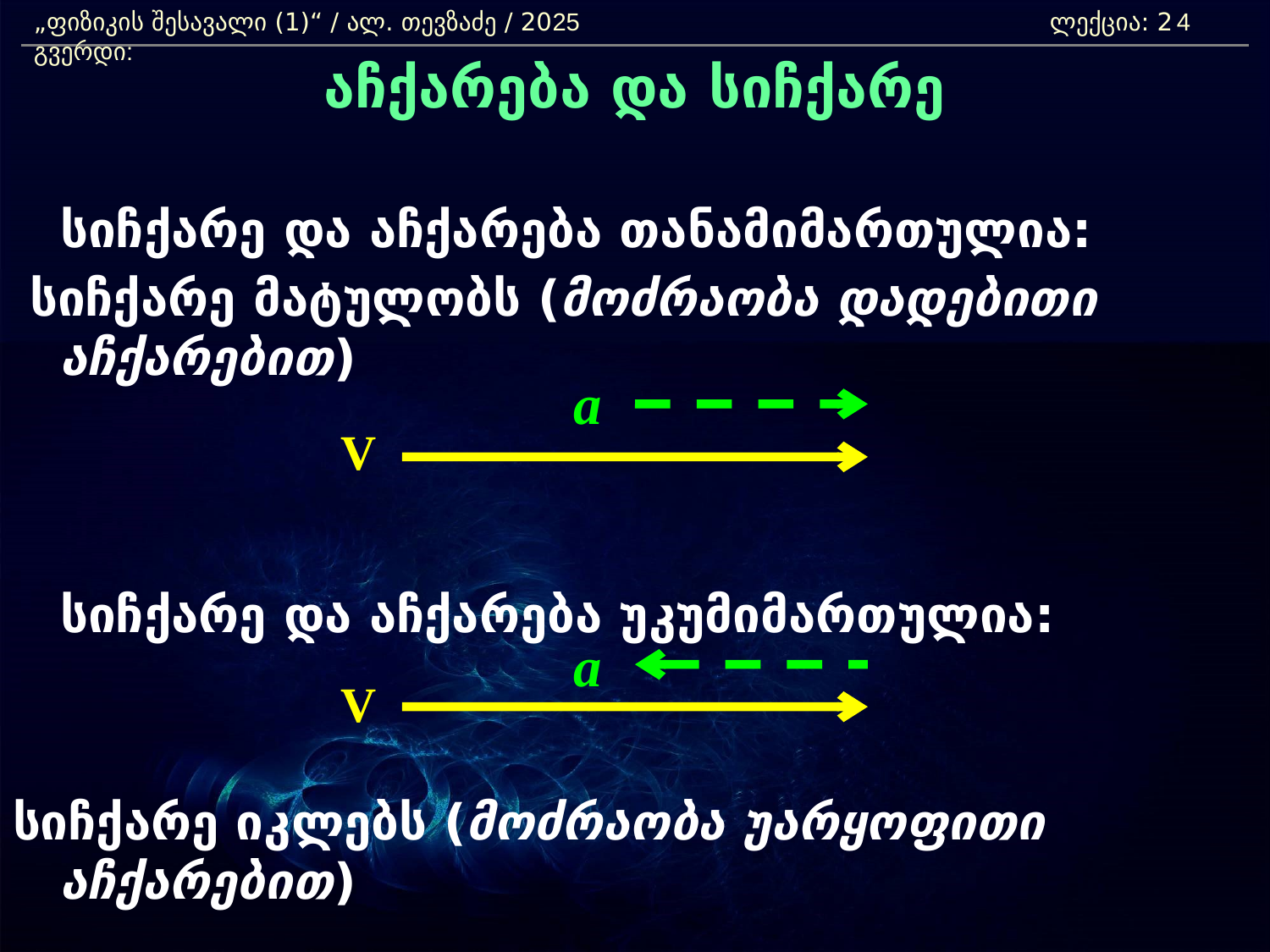

„ფიზიკის შესავალი (1)“ / ალ. თევზაძე / 2025 				ლექცია: 2	    გვერდი:
4
აჩქარება და სიჩქარე

	სიჩქარე და აჩქარება თანამიმართულია:
 სიჩქარე მატულობს (მოძრაობა დადებითი აჩქარებით)

	სიჩქარე და აჩქარება უკუმიმართულია:

სიჩქარე იკლებს (მოძრაობა უარყოფითი აჩქარებით)
a

V

a

V